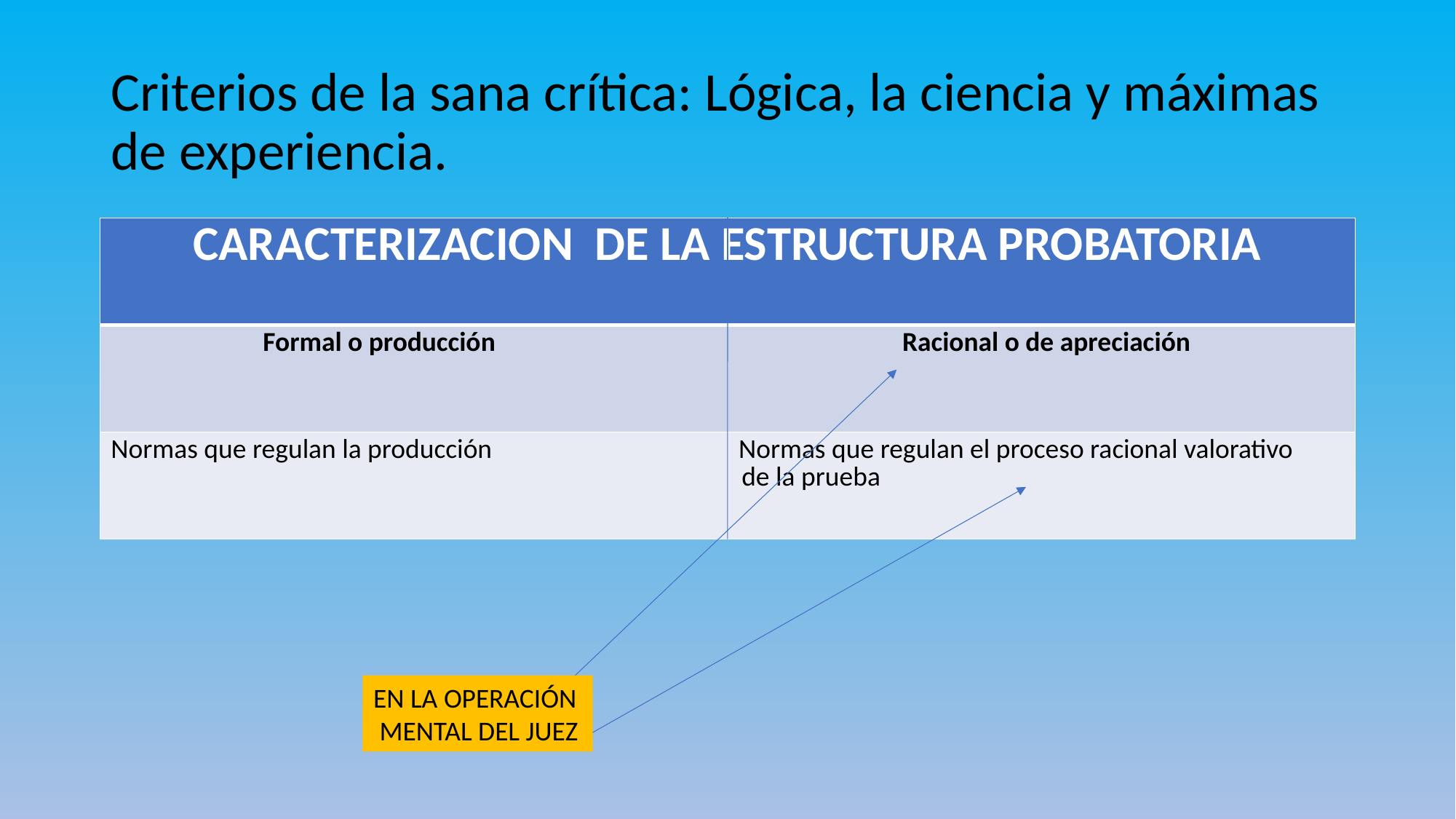

# Criterios de la sana crítica: Lógica, la ciencia y máximas de experiencia.
| CARACTERIZACION DE LA ESTRUCTURA PROBATORIA |
| --- |
| Formal o producción Racional o de apreciación |
| Normas que regulan la producción Normas que regulan el proceso racional valorativo de la prueba |
EN LA OPERACIÓN  MENTAL DEL JUEZ